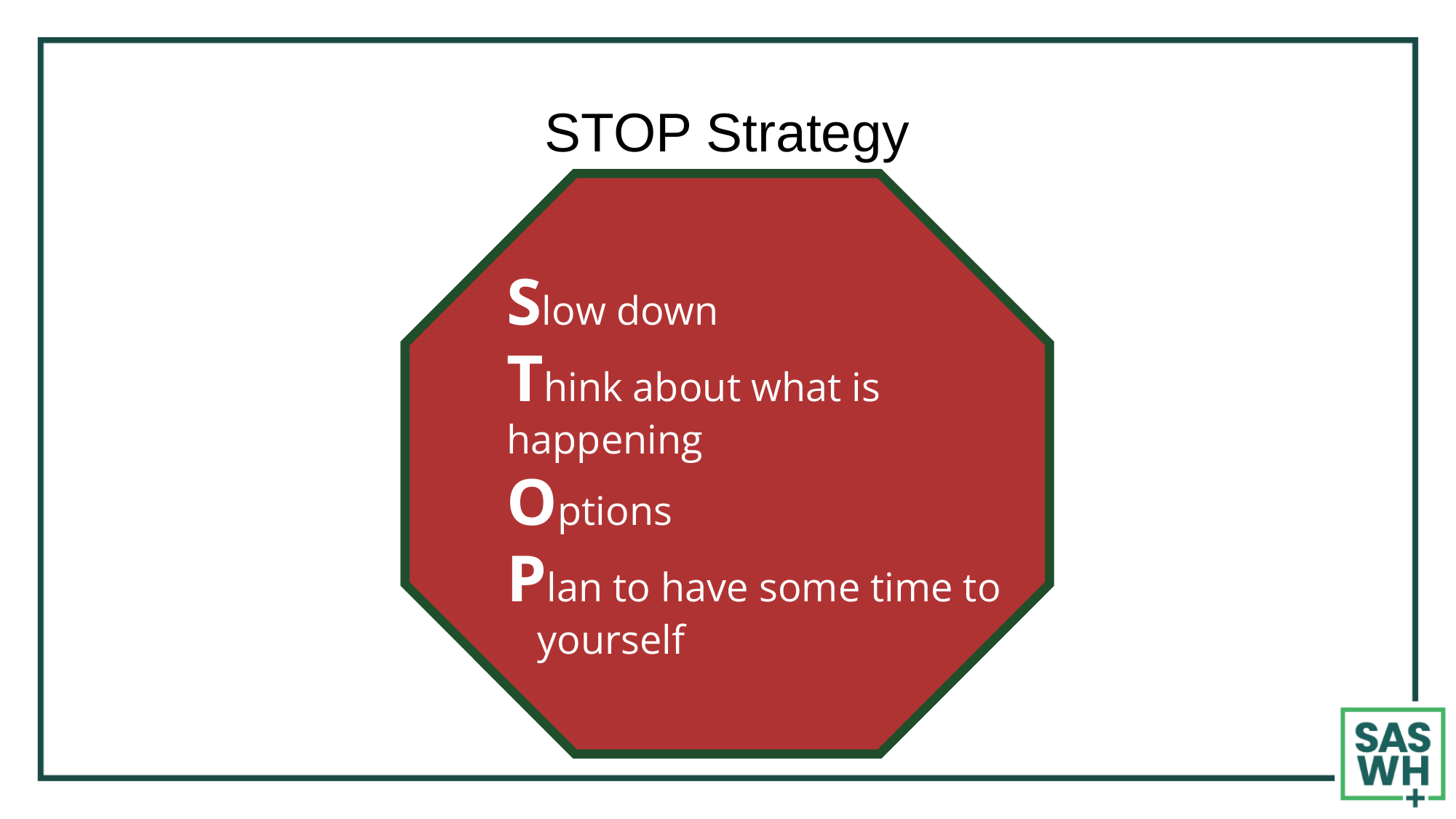

# STOP Strategy

Slow down
Think about what is happening
Options
Plan to have some time to
   yourself